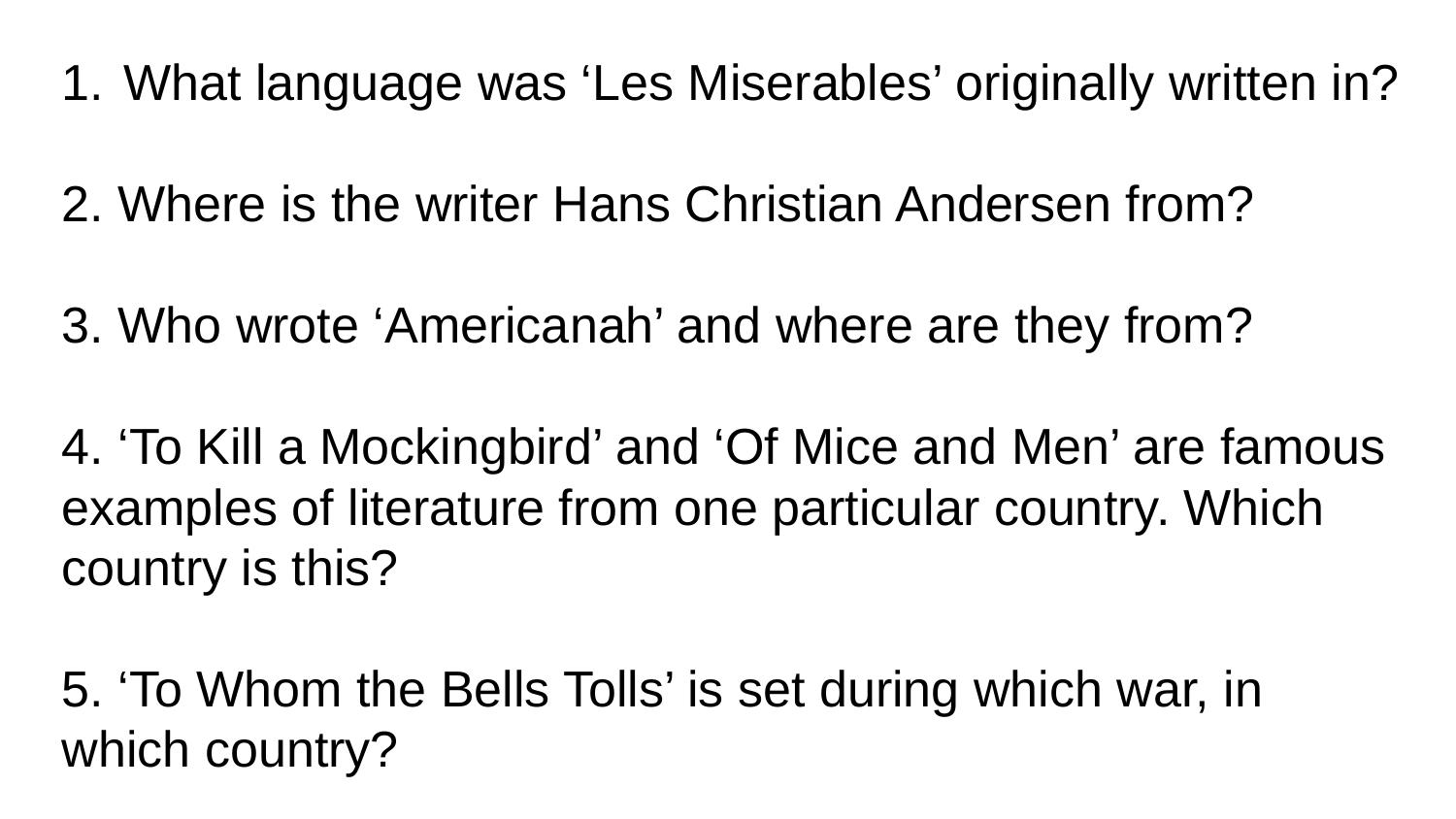

# What language was ‘Les Miserables’ originally written in?

2. Where is the writer Hans Christian Andersen from?
3. Who wrote ‘Americanah’ and where are they from?

4. ‘To Kill a Mockingbird’ and ‘Of Mice and Men’ are famous examples of literature from one particular country. Which country is this?
5. ‘To Whom the Bells Tolls’ is set during which war, in which country?